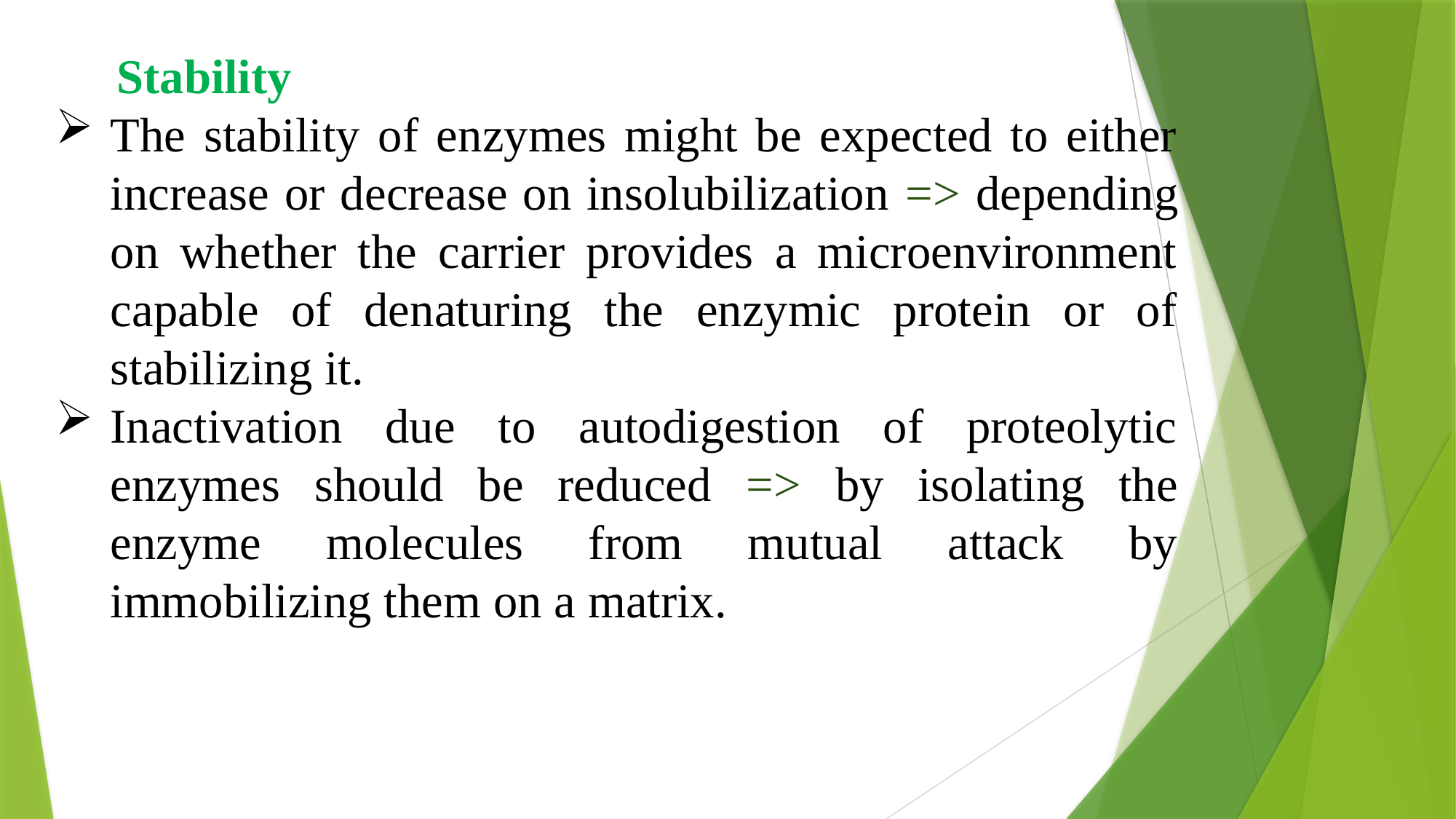

Stability
The stability of enzymes might be expected to either increase or decrease on insolubilization => depending on whether the carrier provides a microenvironment capable of denaturing the enzymic protein or of stabilizing it.
Inactivation due to autodigestion of proteolytic enzymes should be reduced => by isolating the enzyme molecules from mutual attack by immobilizing them on a matrix.